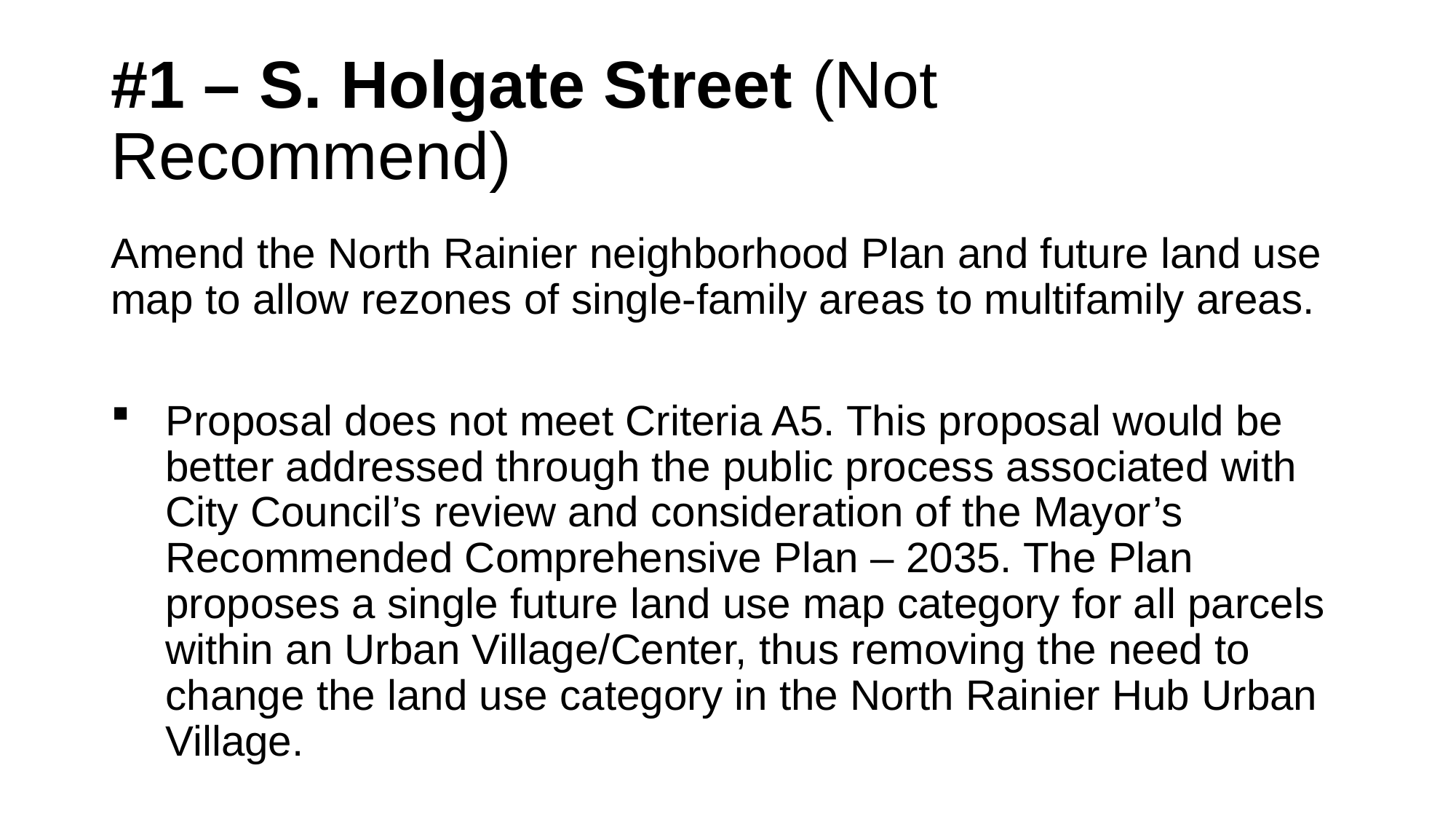

# #1 – S. Holgate Street 	(Not Recommend)
Amend the North Rainier neighborhood Plan and future land use map to allow rezones of single-family areas to multifamily areas.

Proposal does not meet Criteria A5. This proposal would be better addressed through the public process associated with City Council’s review and consideration of the Mayor’s Recommended Comprehensive Plan – 2035. The Plan proposes a single future land use map category for all parcels within an Urban Village/Center, thus removing the need to change the land use category in the North Rainier Hub Urban Village.